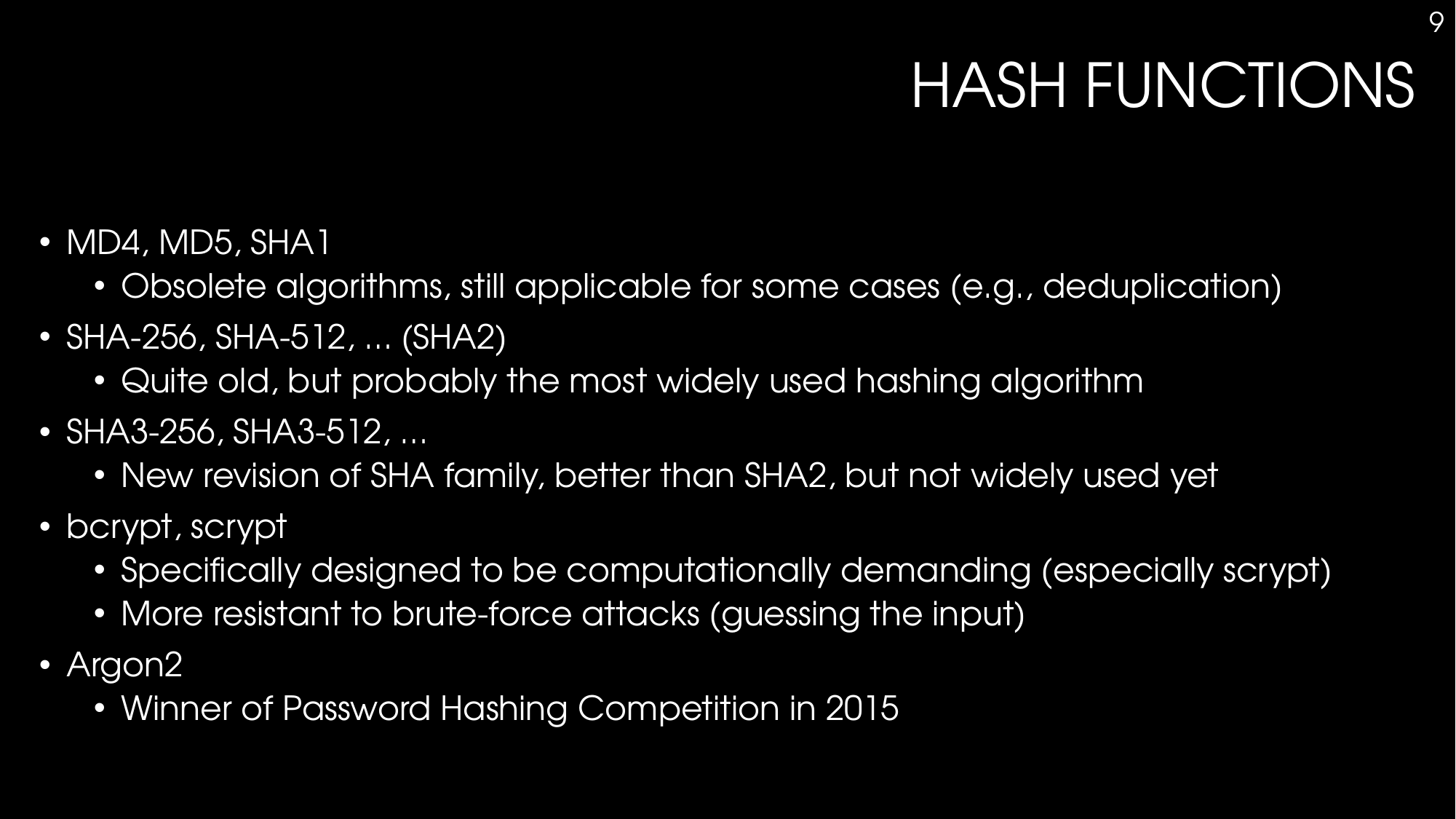

9
# Hash Functions
MD4, MD5, SHA1
Obsolete algorithms, still applicable for some cases (e.g., deduplication)
SHA-256, SHA-512, … (SHA2)
Quite old, but probably the most widely used hashing algorithm
SHA3-256, SHA3-512, …
New revision of SHA family, better than SHA2, but not widely used yet
bcrypt, scrypt
Specifically designed to be computationally demanding (especially scrypt)
More resistant to brute-force attacks (guessing the input)
Argon2
Winner of Password Hashing Competition in 2015